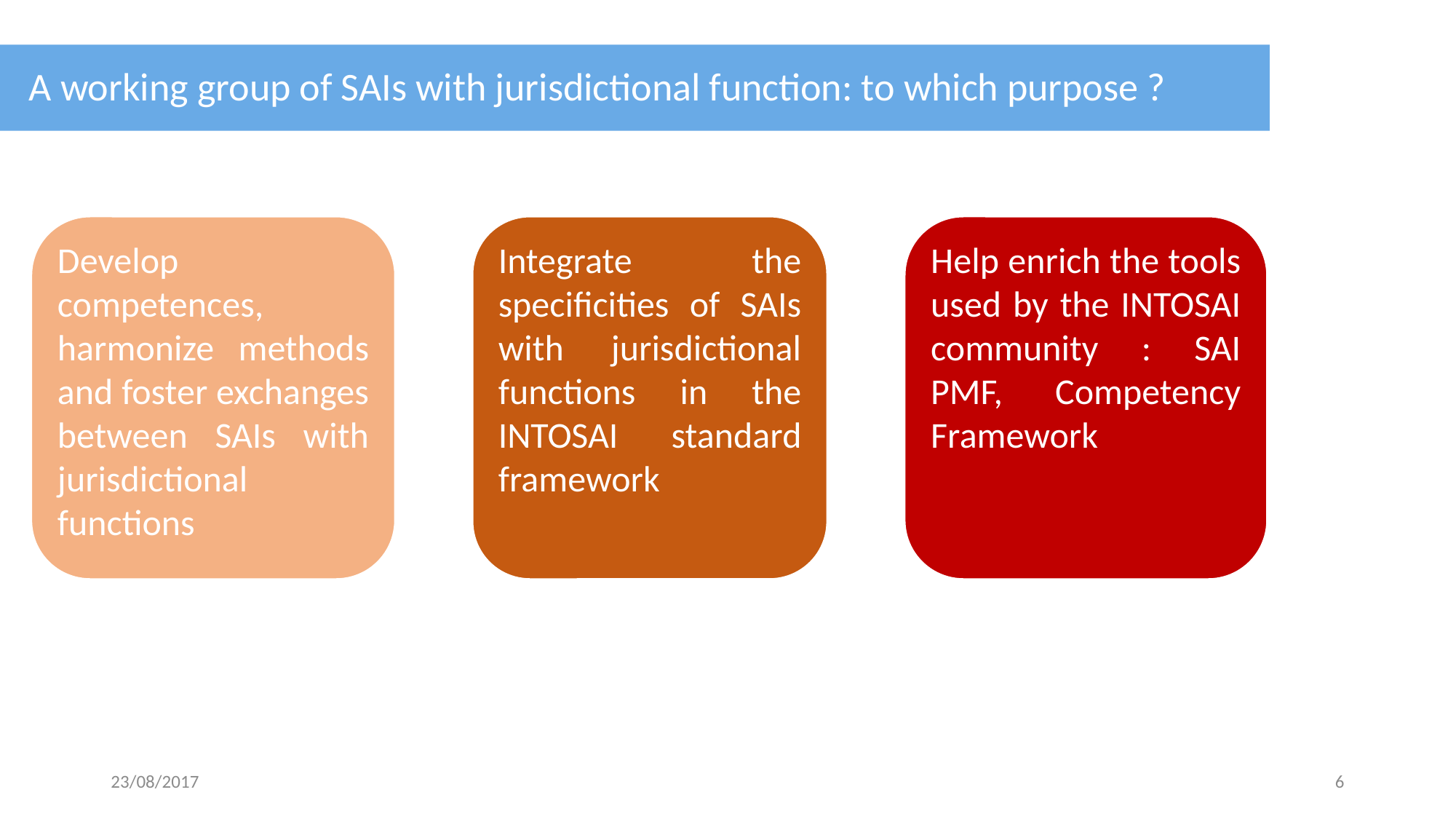

A working group of SAIs with jurisdictional function: to which purpose ?
Develop  competences, harmonize methods and foster exchanges between SAIs with jurisdictional functions
Help enrich the tools used by the INTOSAI community : SAI PMF, Competency Framework
Integrate the specificities of SAIs with jurisdictional functions in the INTOSAI standard framework
23/08/2017
6